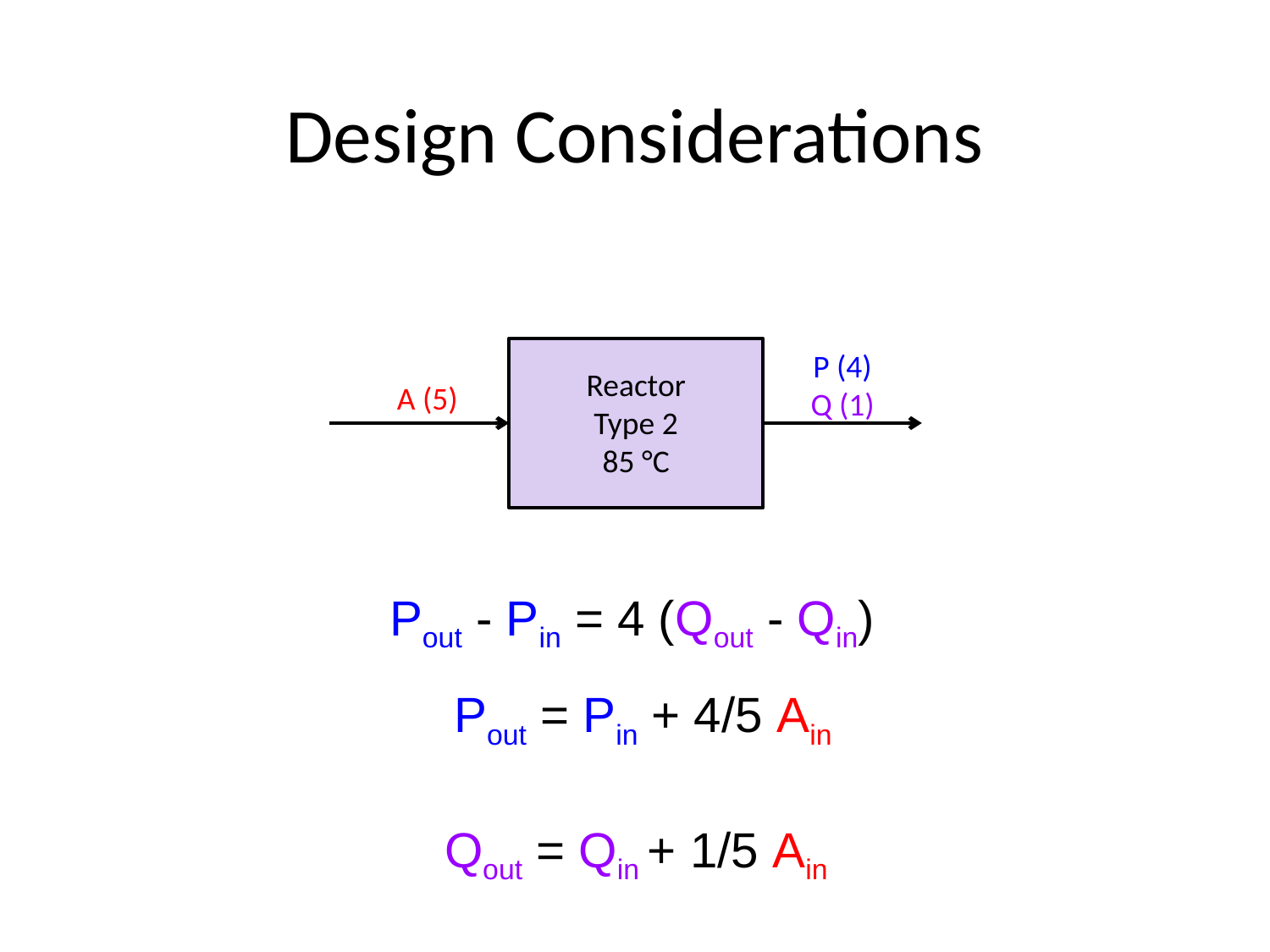

Design Considerations

P (4)
Q (1)
Reactor
Type 2
85 °C
A (5)
Pout - Pin = 4 (Qout - Qin)

 Pout = Pin + 4/5 Ain

Qout = Qin + 1/5 Ain